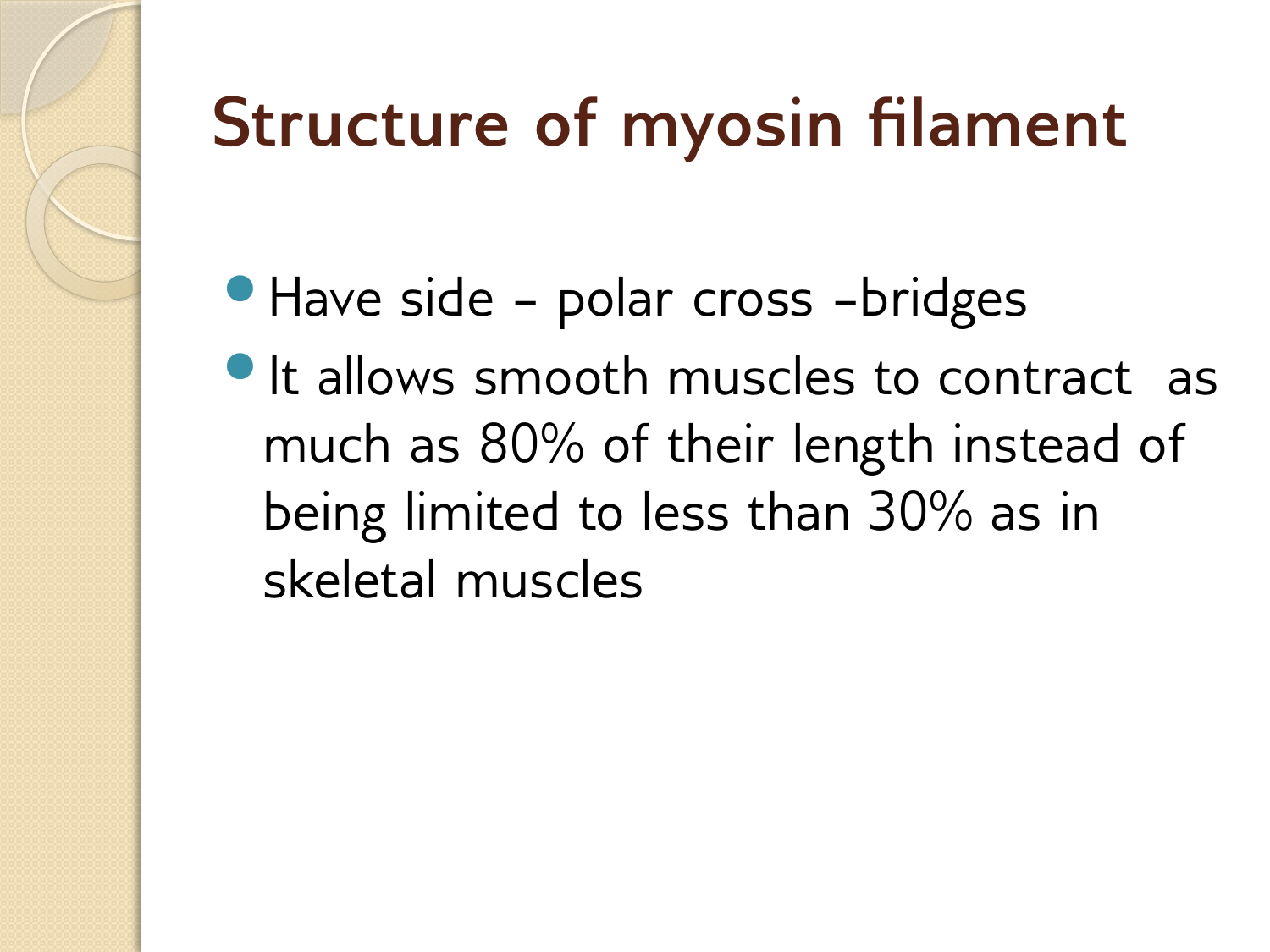

# Structure of myosin filament
Have side – polar cross –bridges
It allows smooth muscles to contract  as much as 80% of their length instead of being limited to less than 30% as in skeletal muscles